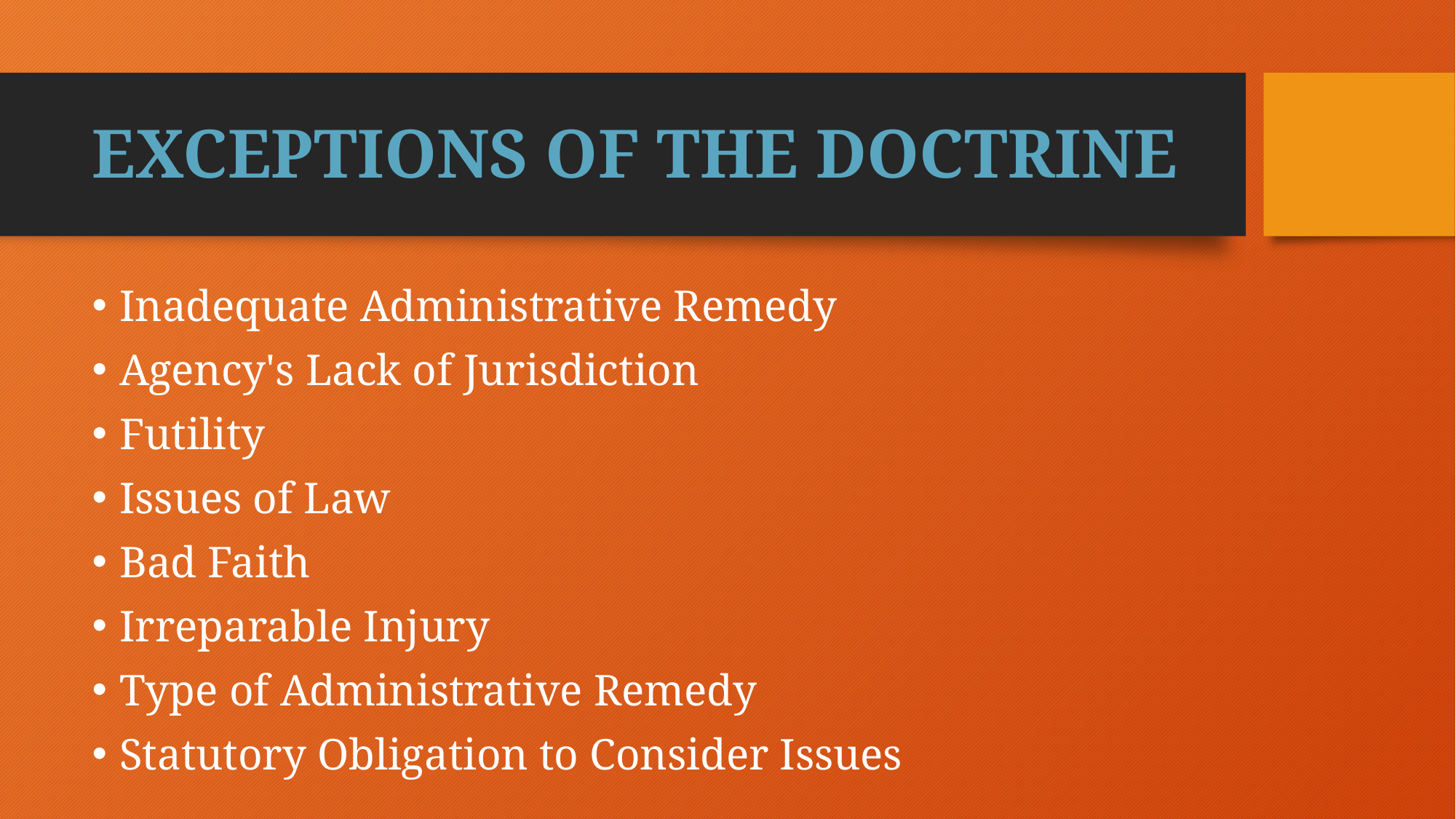

# EXCEPTIONS OF THE DOCTRINE
Inadequate Administrative Remedy
Agency's Lack of Jurisdiction
Futility
Issues of Law
Bad Faith
Irreparable Injury
Type of Administrative Remedy
Statutory Obligation to Consider Issues